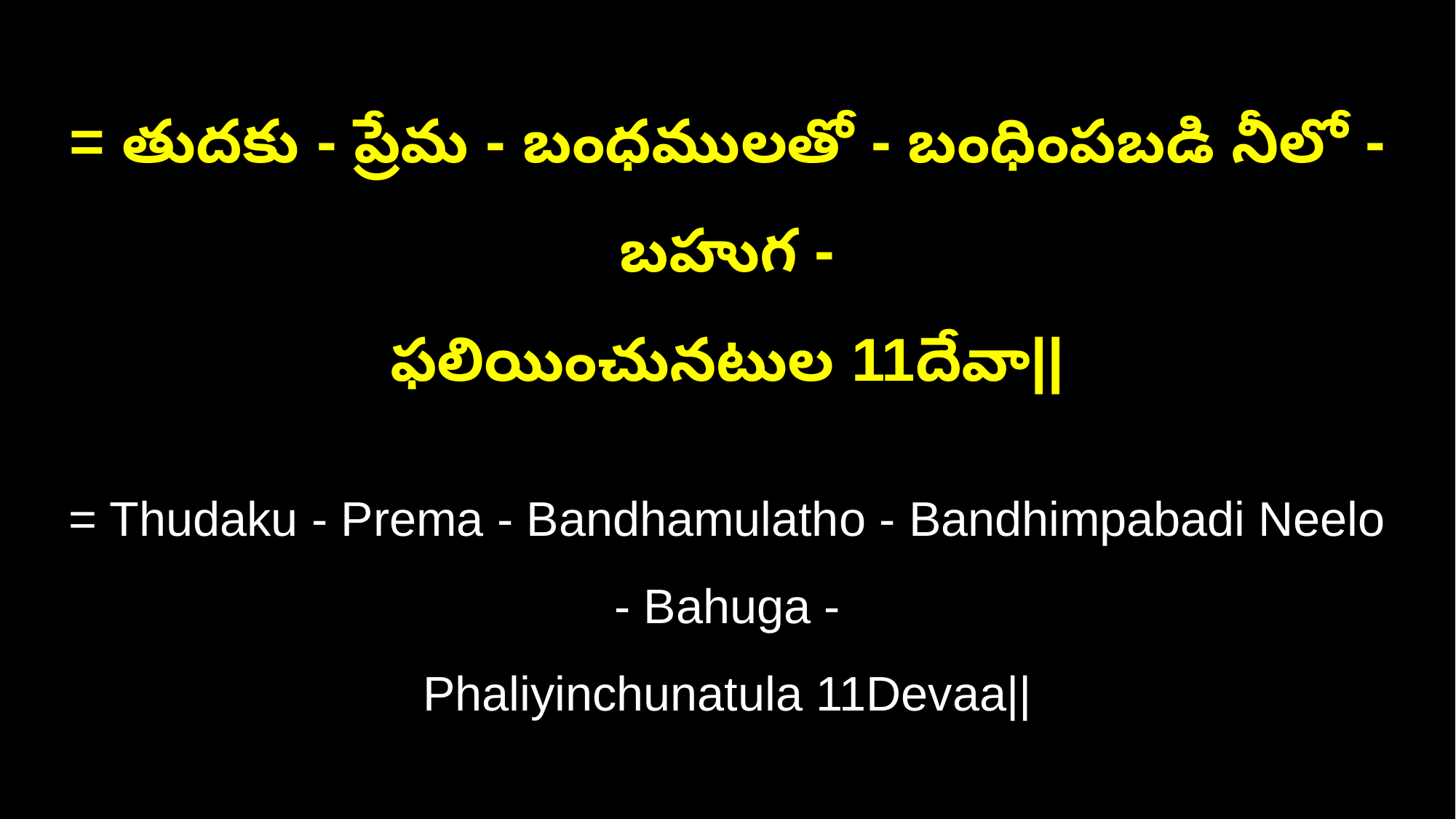

= తుదకు - ప్రేమ - బంధములతో - బంధింపబడి నీలో - బహుగ -
ఫలియించునటుల 11దేవా||
= Thudaku - Prema - Bandhamulatho - Bandhimpabadi Neelo - Bahuga -
Phaliyinchunatula 11Devaa||